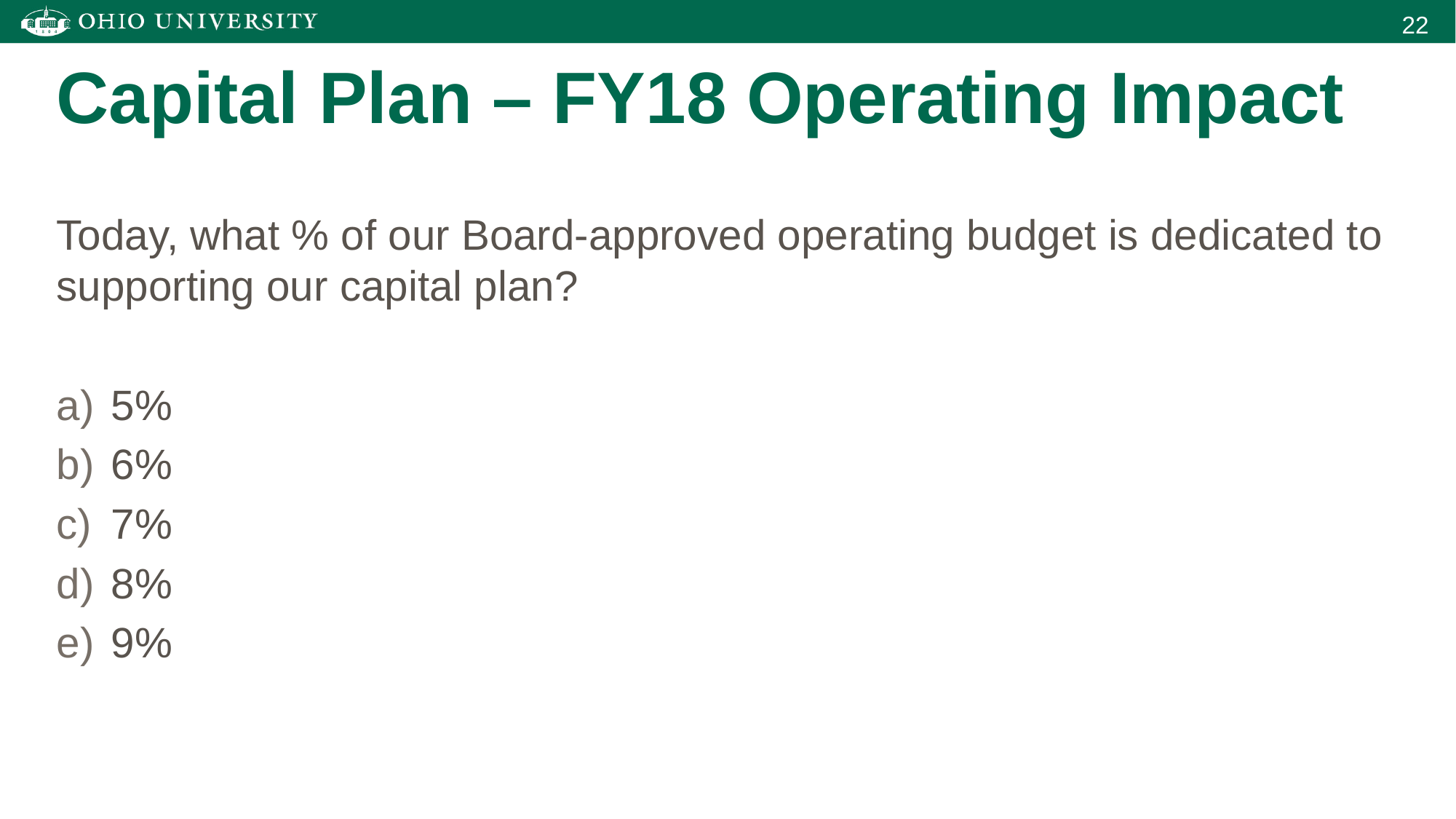

# Capital Plan – FY18 Operating Impact
Today, what % of our Board-approved operating budget is dedicated to supporting our capital plan?

5%
6%
7%
8%
9%